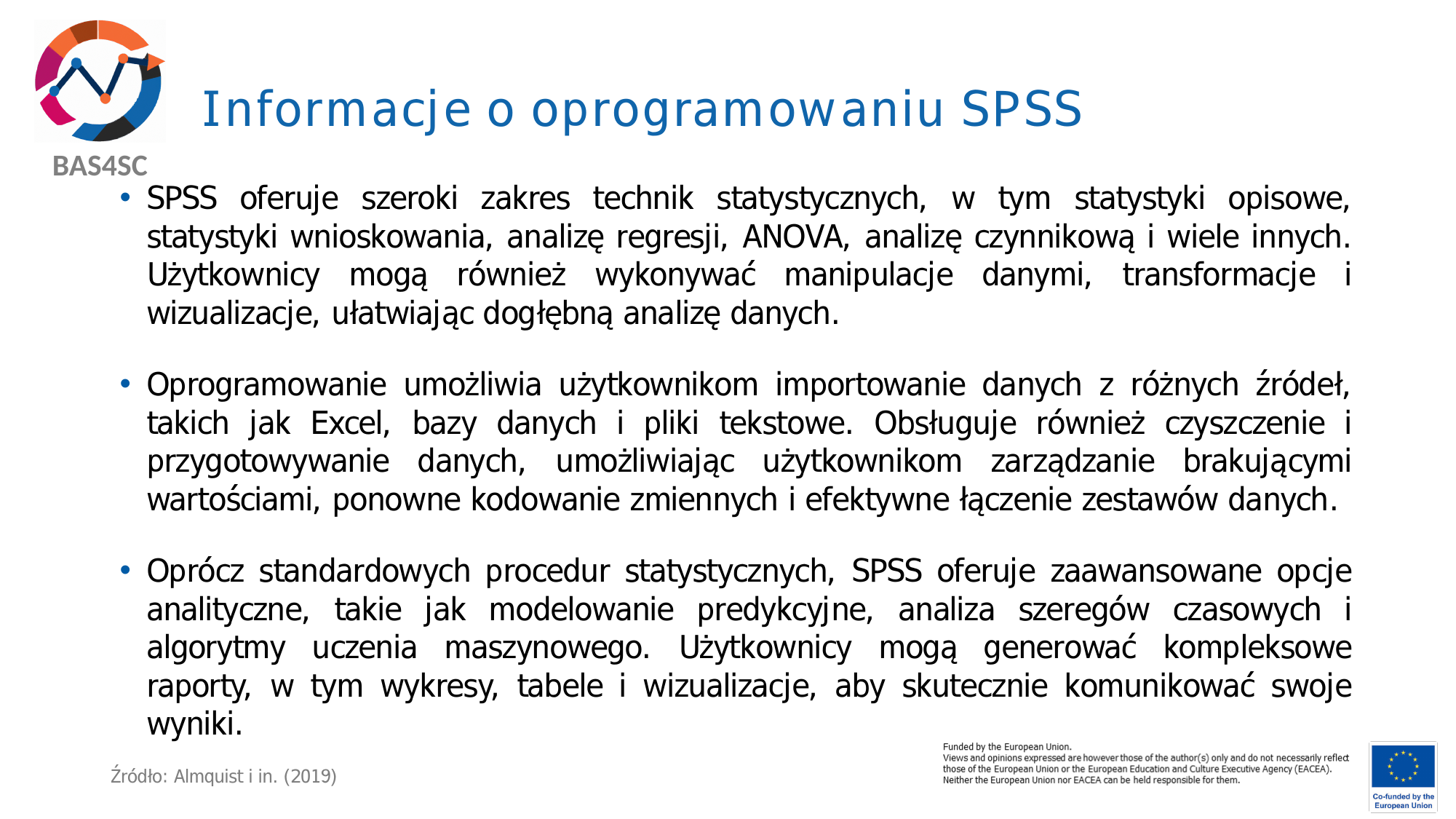

# Informacje o oprogramowaniu SPSS
SPSS oferuje szeroki zakres technik statystycznych, w tym statystyki opisowe, statystyki wnioskowania, analizę regresji, ANOVA, analizę czynnikową i wiele innych. Użytkownicy mogą również wykonywać manipulacje danymi, transformacje i wizualizacje, ułatwiając dogłębną analizę danych.
Oprogramowanie umożliwia użytkownikom importowanie danych z różnych źródeł, takich jak Excel, bazy danych i pliki tekstowe. Obsługuje również czyszczenie i przygotowywanie danych, umożliwiając użytkownikom zarządzanie brakującymi wartościami, ponowne kodowanie zmiennych i efektywne łączenie zestawów danych.
Oprócz standardowych procedur statystycznych, SPSS oferuje zaawansowane opcje analityczne, takie jak modelowanie predykcyjne, analiza szeregów czasowych i algorytmy uczenia maszynowego. Użytkownicy mogą generować kompleksowe raporty, w tym wykresy, tabele i wizualizacje, aby skutecznie komunikować swoje wyniki.
Źródło: Almquist i in. (2019)